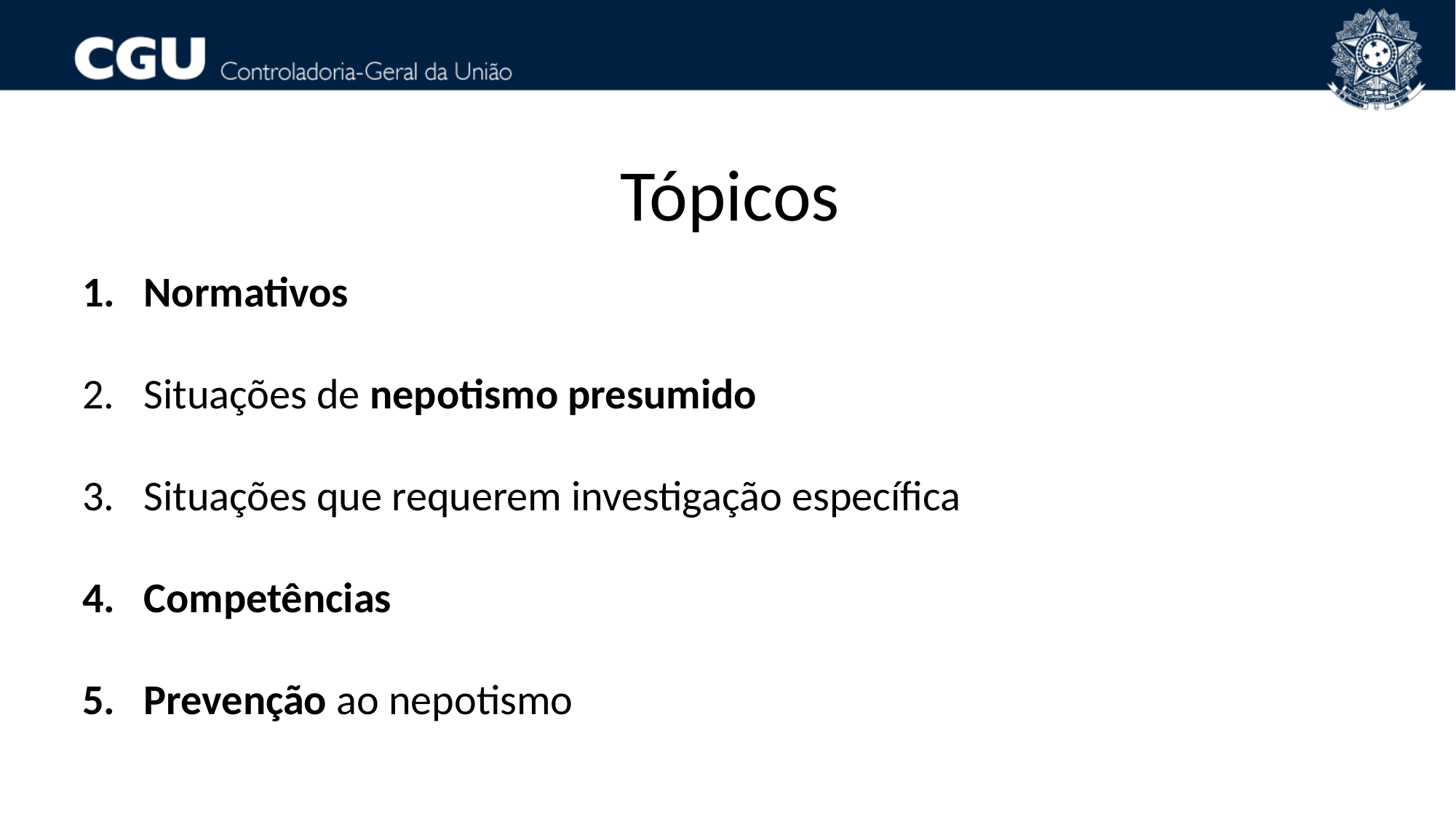

Tópicos
Normativos

Situações de nepotismo presumido

Situações que requerem investigação específica

Competências

Prevenção ao nepotismo